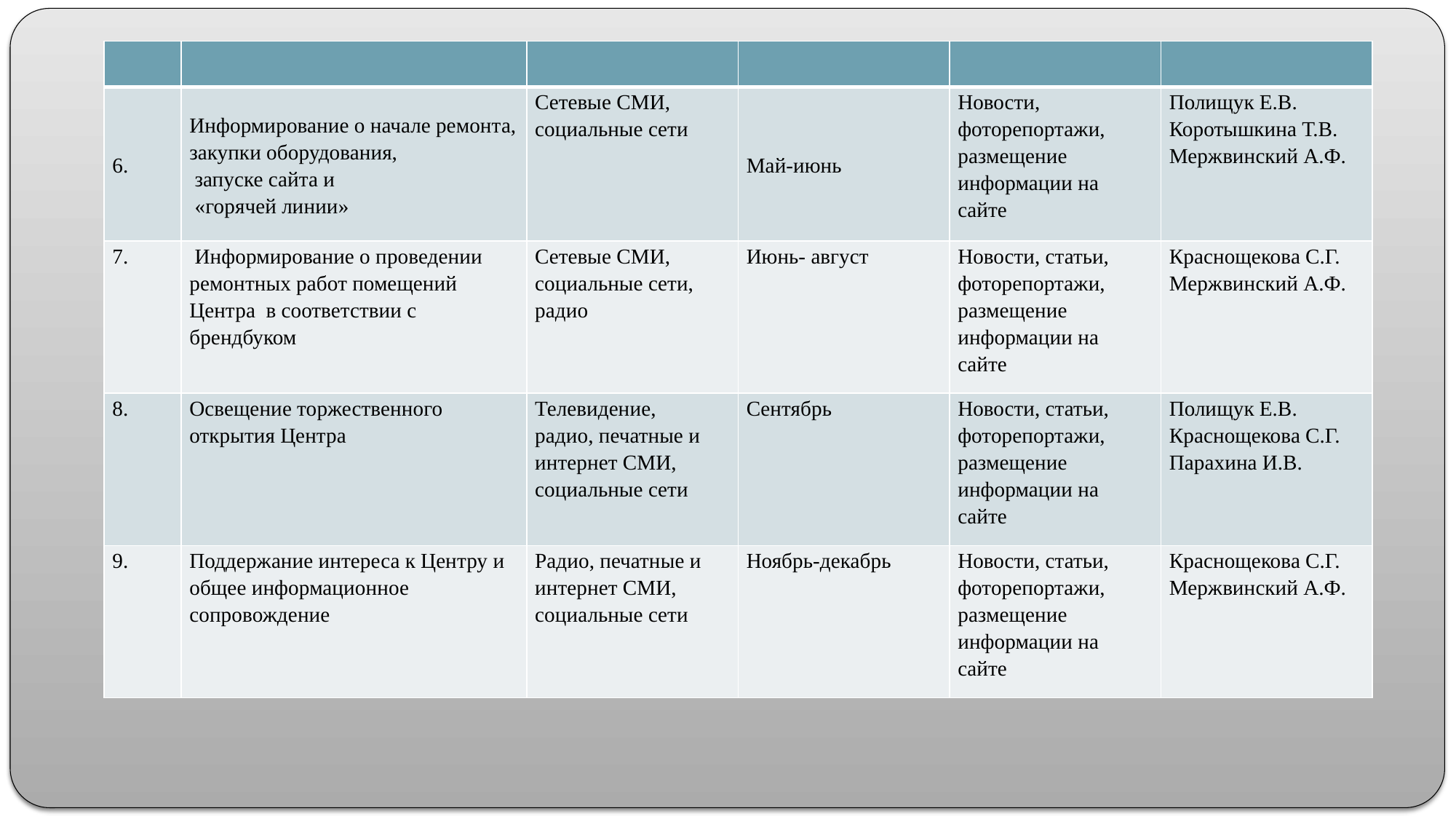

|  |  |  |  |  |  |
| --- | --- | --- | --- | --- | --- |
| 6. | Информирование о начале ремонта, закупки оборудования, запуске сайта и «горячей линии» | Сетевые СМИ, социальные сети | Май-июнь | Новости, фоторепортажи, размещение информации на сайте | Полищук Е.В. Коротышкина Т.В. Мержвинский А.Ф. |
| 7. | Информирование о проведении ремонтных работ помещений Центра в соответствии с брендбуком | Сетевые СМИ, социальные сети, радио | Июнь- август | Новости, статьи, фоторепортажи, размещение информации на сайте | Краснощекова С.Г. Мержвинский А.Ф. |
| 8. | Освещение торжественного открытия Центра | Телевидение, радио, печатные и интернет СМИ, социальные сети | Сентябрь | Новости, статьи, фоторепортажи, размещение информации на сайте | Полищук Е.В. Краснощекова С.Г. Парахина И.В. |
| 9. | Поддержание интереса к Центру и общее информационное сопровождение | Радио, печатные и интернет СМИ, социальные сети | Ноябрь-декабрь | Новости, статьи, фоторепортажи, размещение информации на сайте | Краснощекова С.Г. Мержвинский А.Ф. |